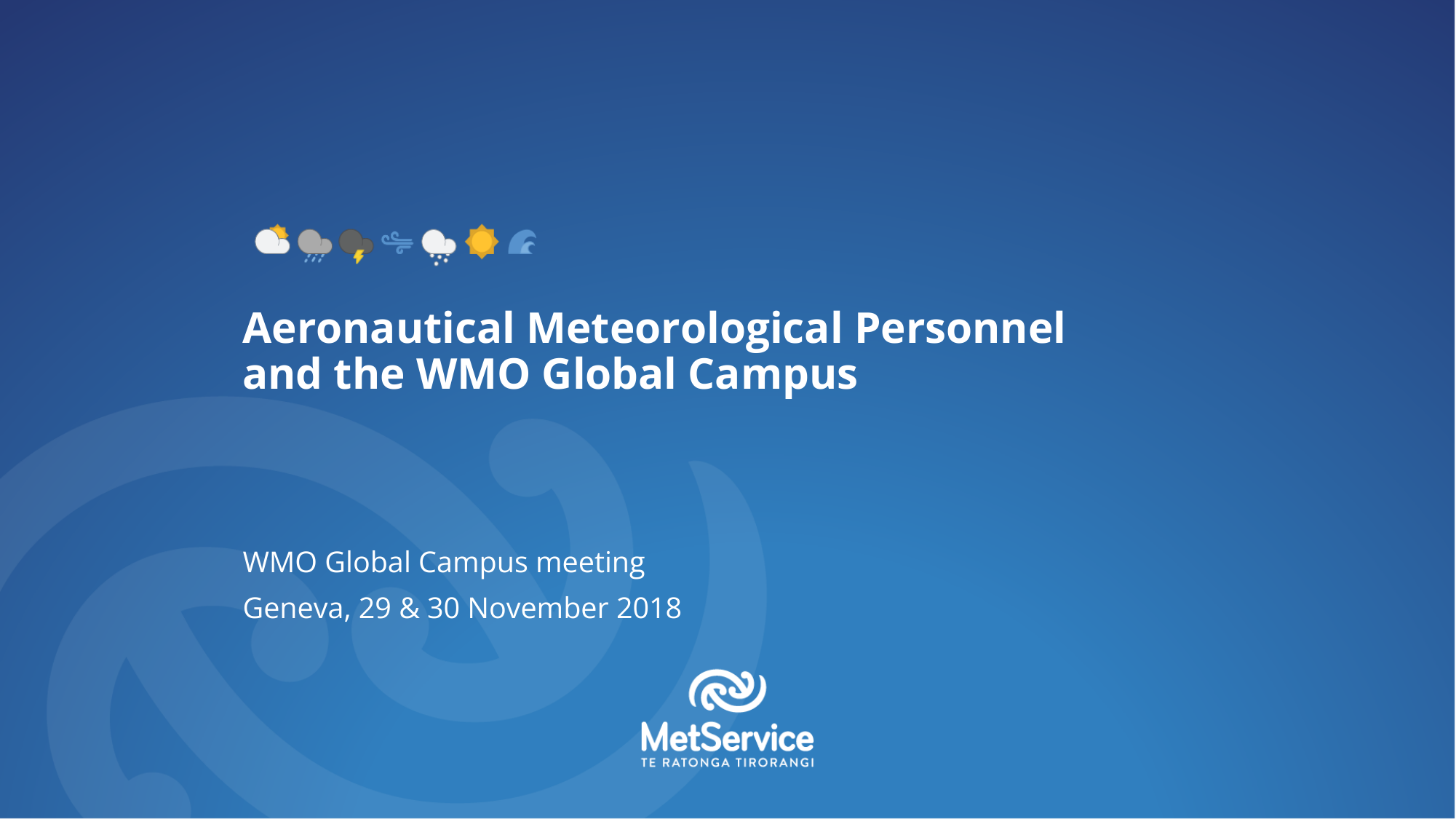

# Aeronautical Meteorological Personnel and the WMO Global Campus
WMO Global Campus meeting
Geneva, 29 & 30 November 2018